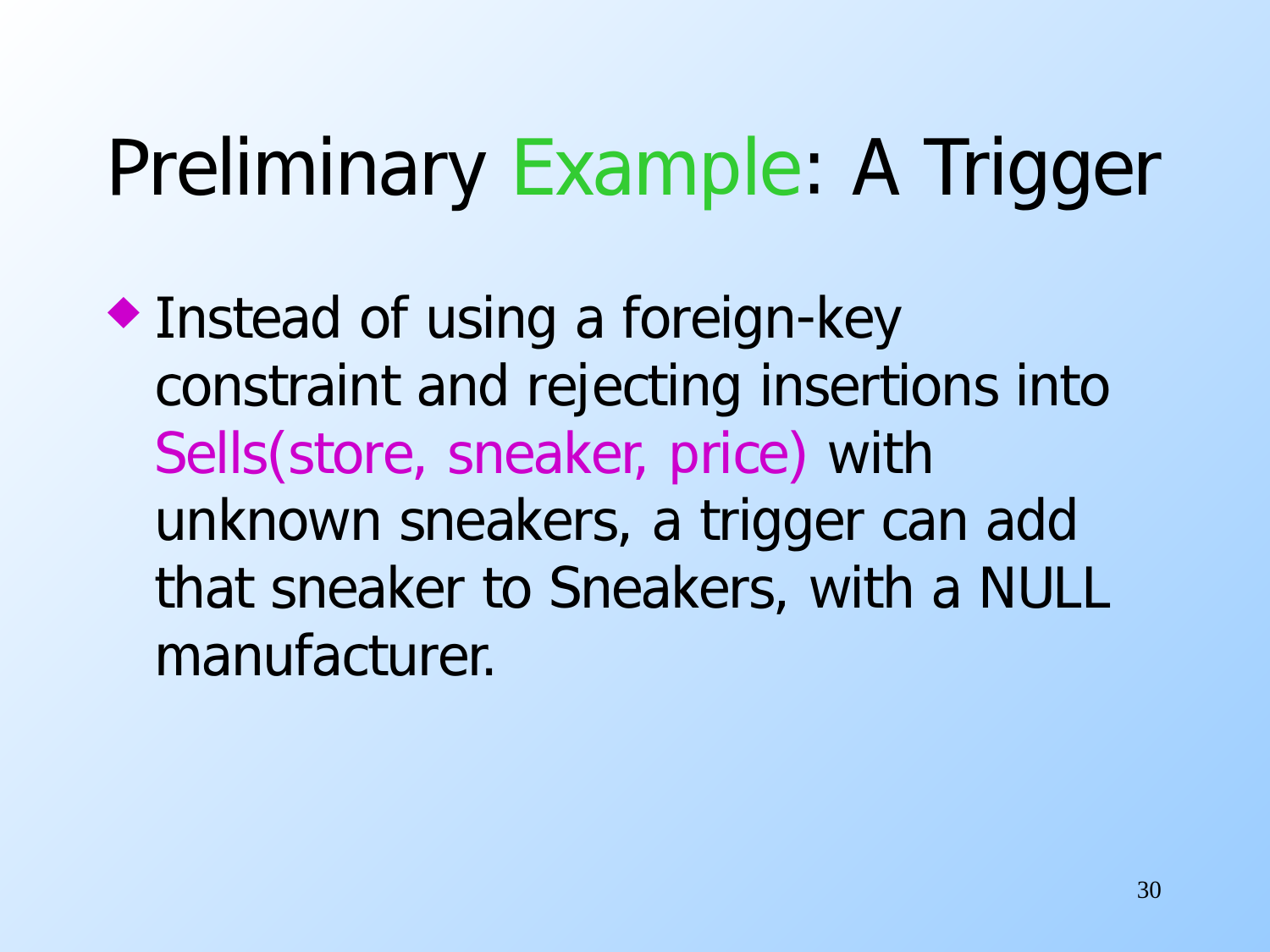

# Preliminary Example: A Trigger
Instead of using a foreign-key constraint and rejecting insertions into Sells(store, sneaker, price) with unknown sneakers, a trigger can add that sneaker to Sneakers, with a NULL manufacturer.
30